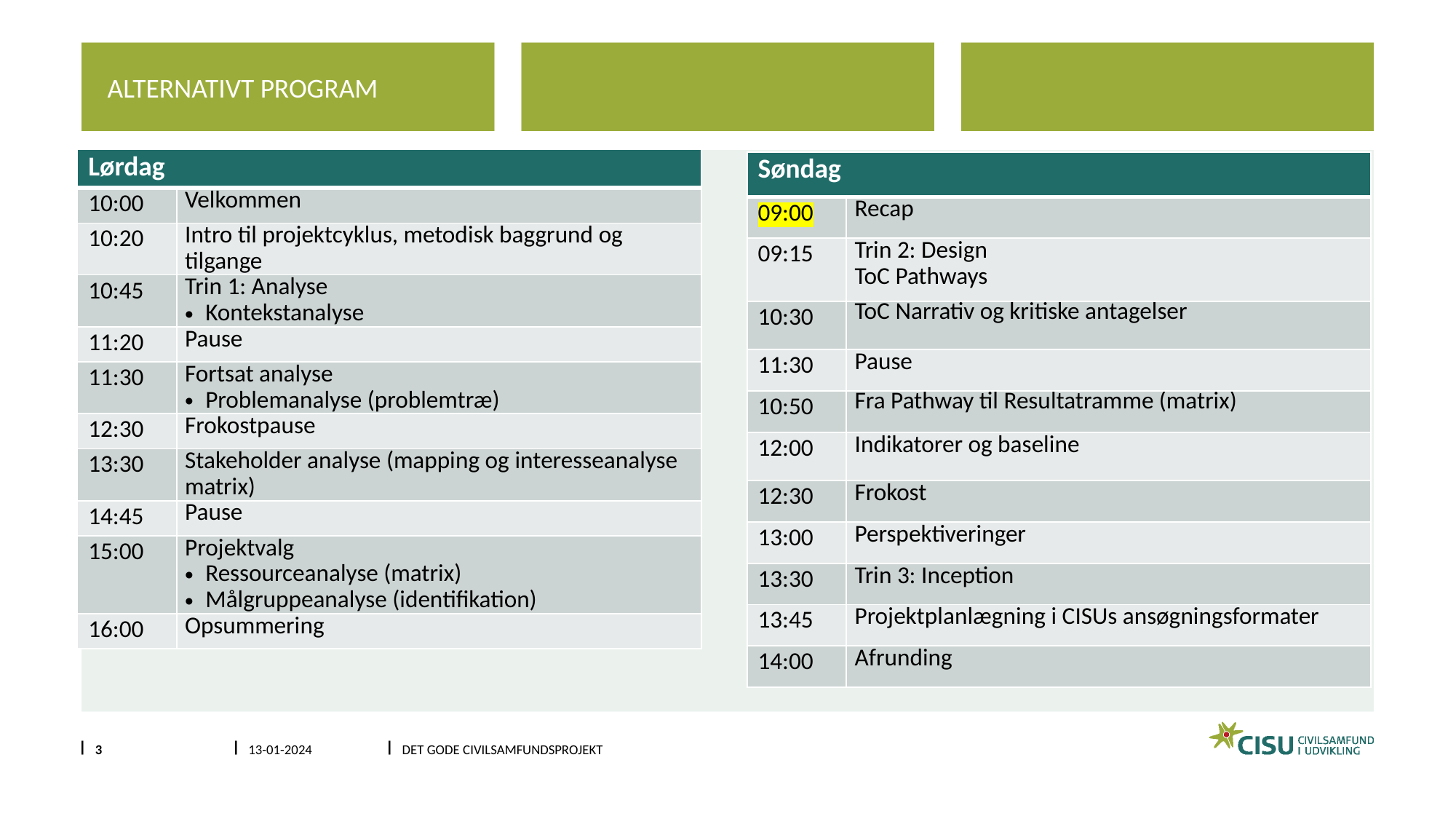

Alternativt program
| Lørdag |  |
| --- | --- |
| 10:00 | Velkommen |
| 10:20 | Intro til projektcyklus, metodisk baggrund og tilgange |
| 10:45 | Trin 1: Analyse Kontekstanalyse |
| 11:20 | Pause |
| 11:30 | Fortsat analyse Problemanalyse (problemtræ) |
| 12:30 | Frokostpause |
| 13:30 | Stakeholder analyse (mapping og interesseanalyse matrix) |
| 14:45 | Pause |
| 15:00 | Projektvalg Ressourceanalyse (matrix) Målgruppeanalyse (identifikation) |
| 16:00 | Opsummering |
| Søndag |  |
| --- | --- |
| 09:00 | Recap |
| 09:15 | Trin 2: Design ToC Pathways |
| 10:30 | ToC Narrativ og kritiske antagelser |
| 11:30 | Pause |
| 10:50 | Fra Pathway til Resultatramme (matrix) |
| 12:00 | Indikatorer og baseline |
| 12:30 | Frokost |
| 13:00 | Perspektiveringer |
| 13:30 | Trin 3: Inception |
| 13:45 | Projektplanlægning i CISUs ansøgningsformater |
| 14:00 | Afrunding |
3
13-01-2024
DET GODE CIVILSAMFUNDSPROJEKT